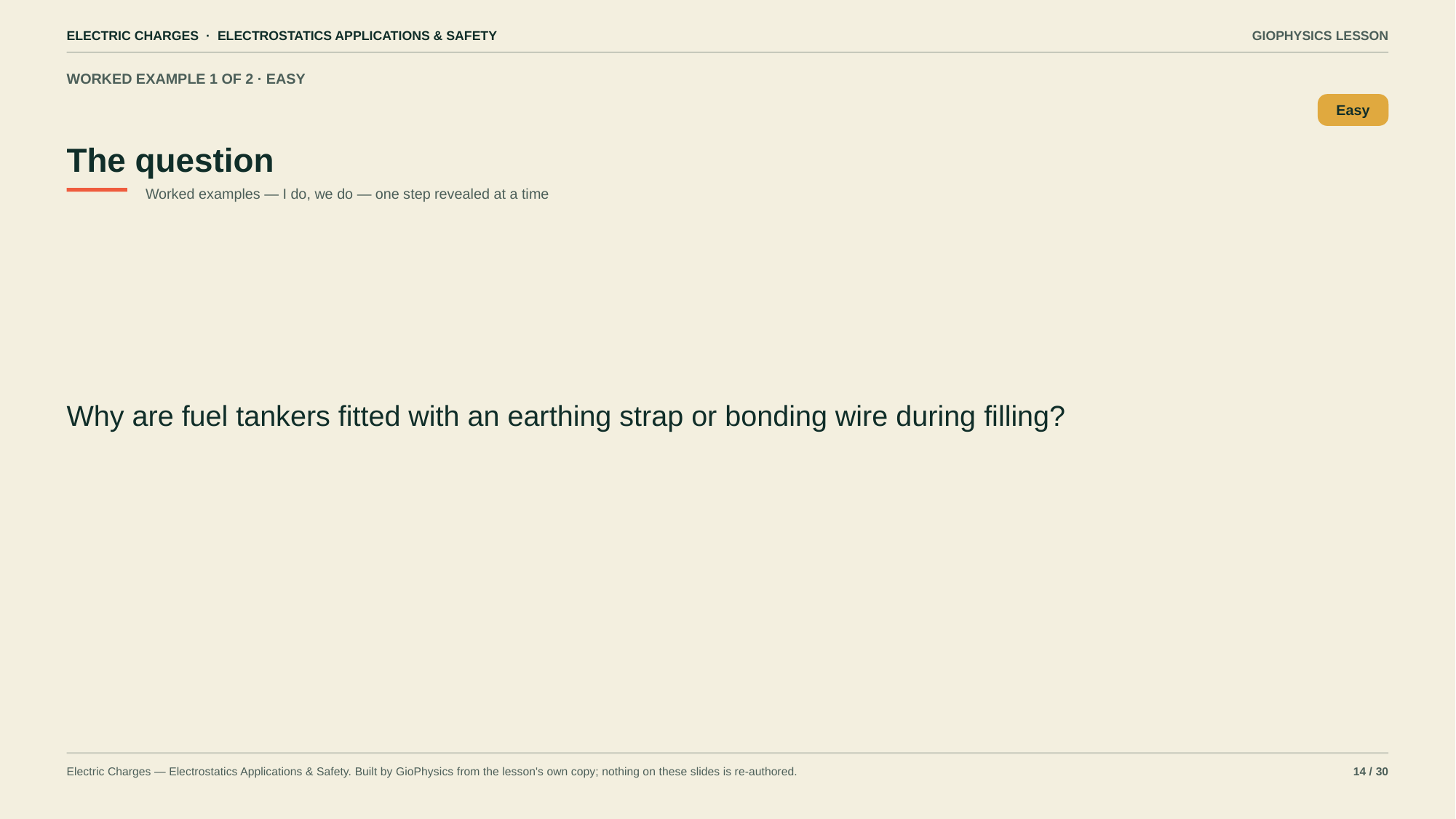

ELECTRIC CHARGES  ·  ELECTROSTATICS APPLICATIONS & SAFETY
GIOPHYSICS LESSON

WORKED EXAMPLE 1 OF 2 · EASY
The question

Easy
Worked examples — I do, we do — one step revealed at a time

Why are fuel tankers fitted with an earthing strap or bonding wire during filling?

Electric Charges — Electrostatics Applications & Safety. Built by GioPhysics from the lesson's own copy; nothing on these slides is re-authored.
14 / 30